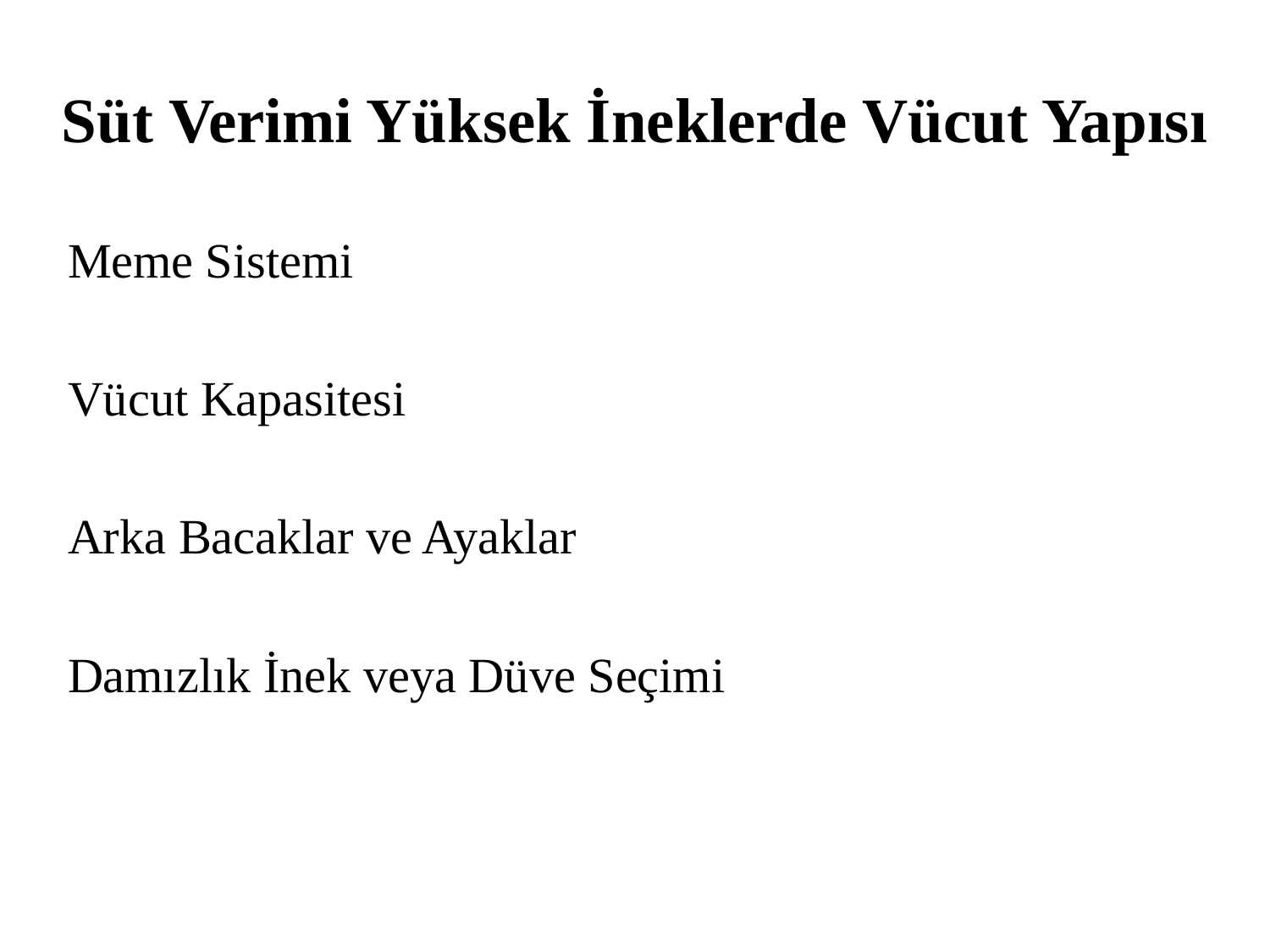

# Süt Verimi Yüksek İneklerde Vücut Yapısı
Meme Sistemi

Vücut Kapasitesi

Arka Bacaklar ve Ayaklar

Damızlık İnek veya Düve Seçimi